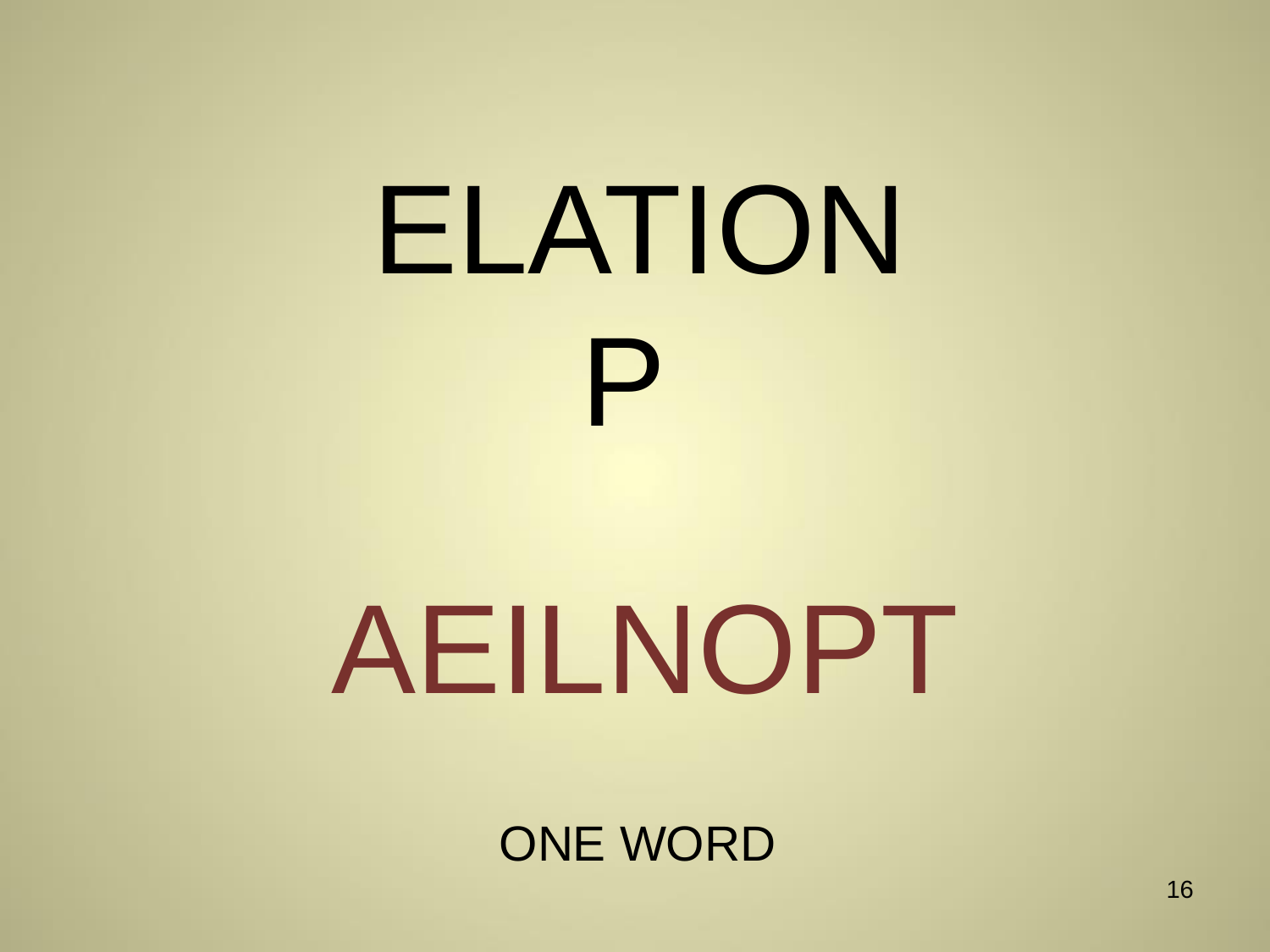

# ELATION P
AEILNOPT
ONE WORD
16